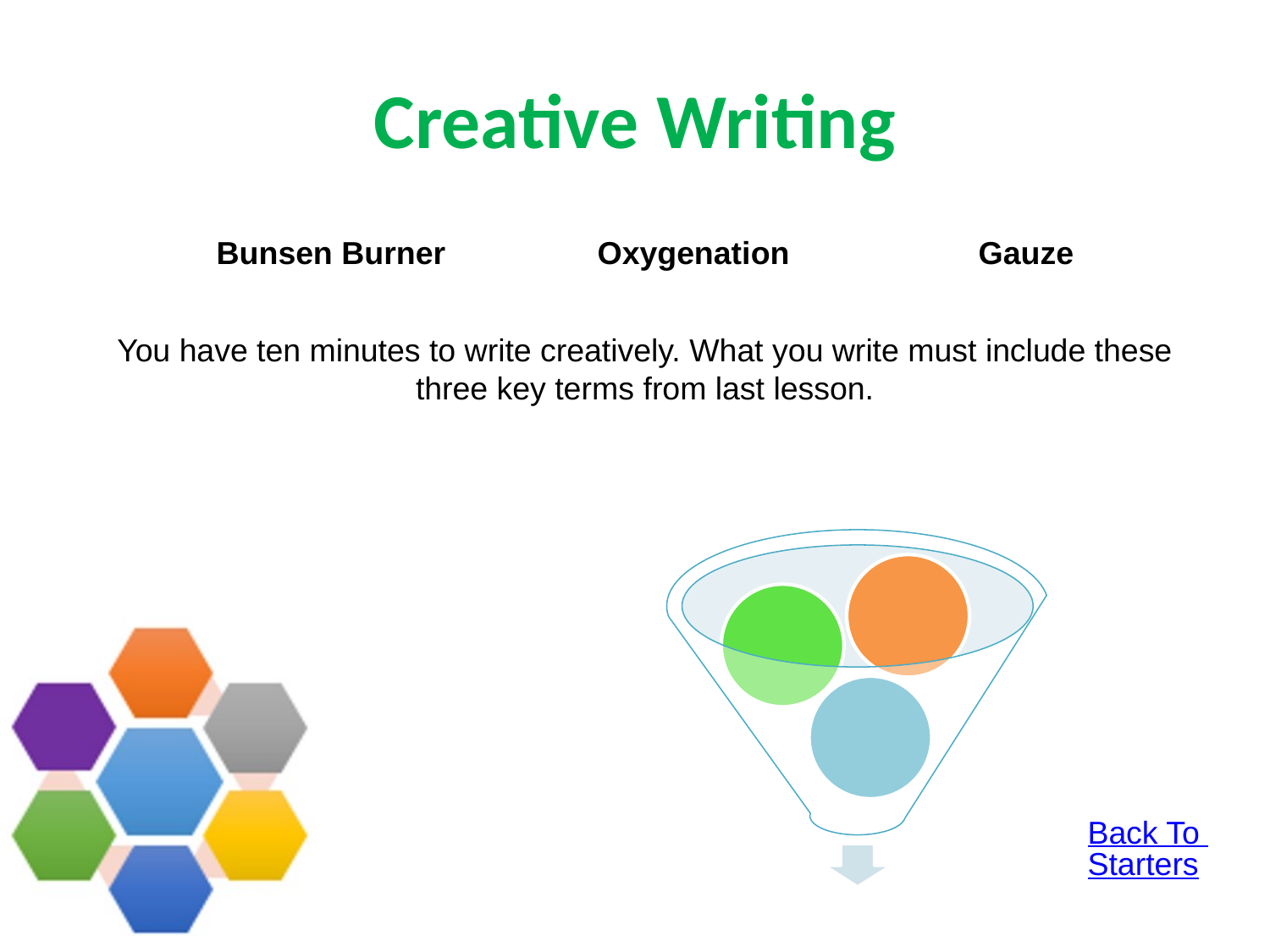

# Creative Writing
Bunsen Burner		Oxygenation		Gauze

You have ten minutes to write creatively. What you write must include these three key terms from last lesson.

Back To Starters